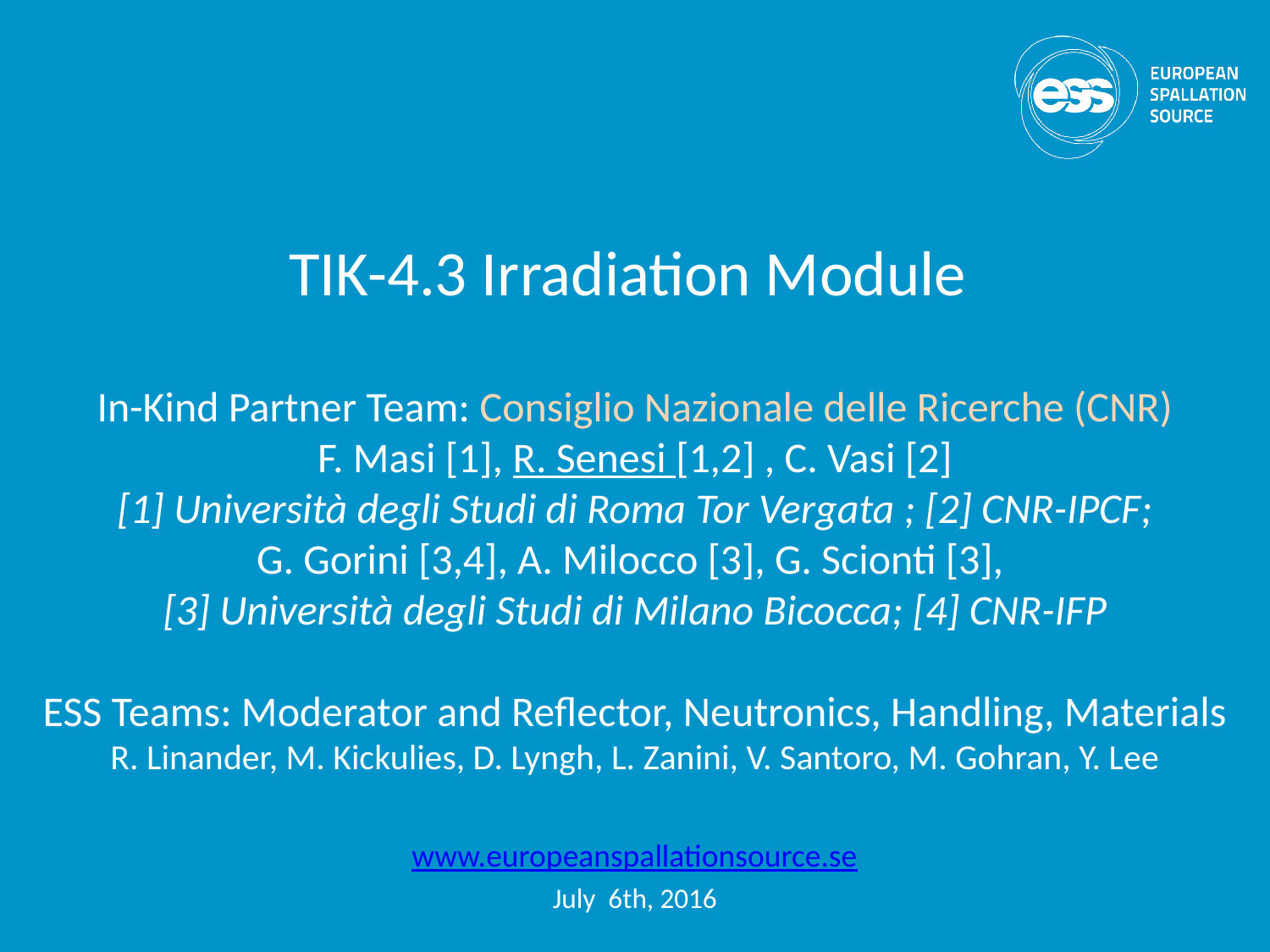

TIK-4.3 Irradiation Module
In-Kind Partner Team: Consiglio Nazionale delle Ricerche (CNR)
F. Masi [1], R. Senesi [1,2] , C. Vasi [2]
 [1] Università degli Studi di Roma Tor Vergata ; [2] CNR-IPCF;
G. Gorini [3,4], A. Milocco [3], G. Scionti [3],
[3] Università degli Studi di Milano Bicocca; [4] CNR-IFP

ESS Teams: Moderator and Reflector, Neutronics, Handling, Materials
R. Linander, M. Kickulies, D. Lyngh, L. Zanini, V. Santoro, M. Gohran, Y. Lee

www.europeanspallationsource.se
July  6th, 2016